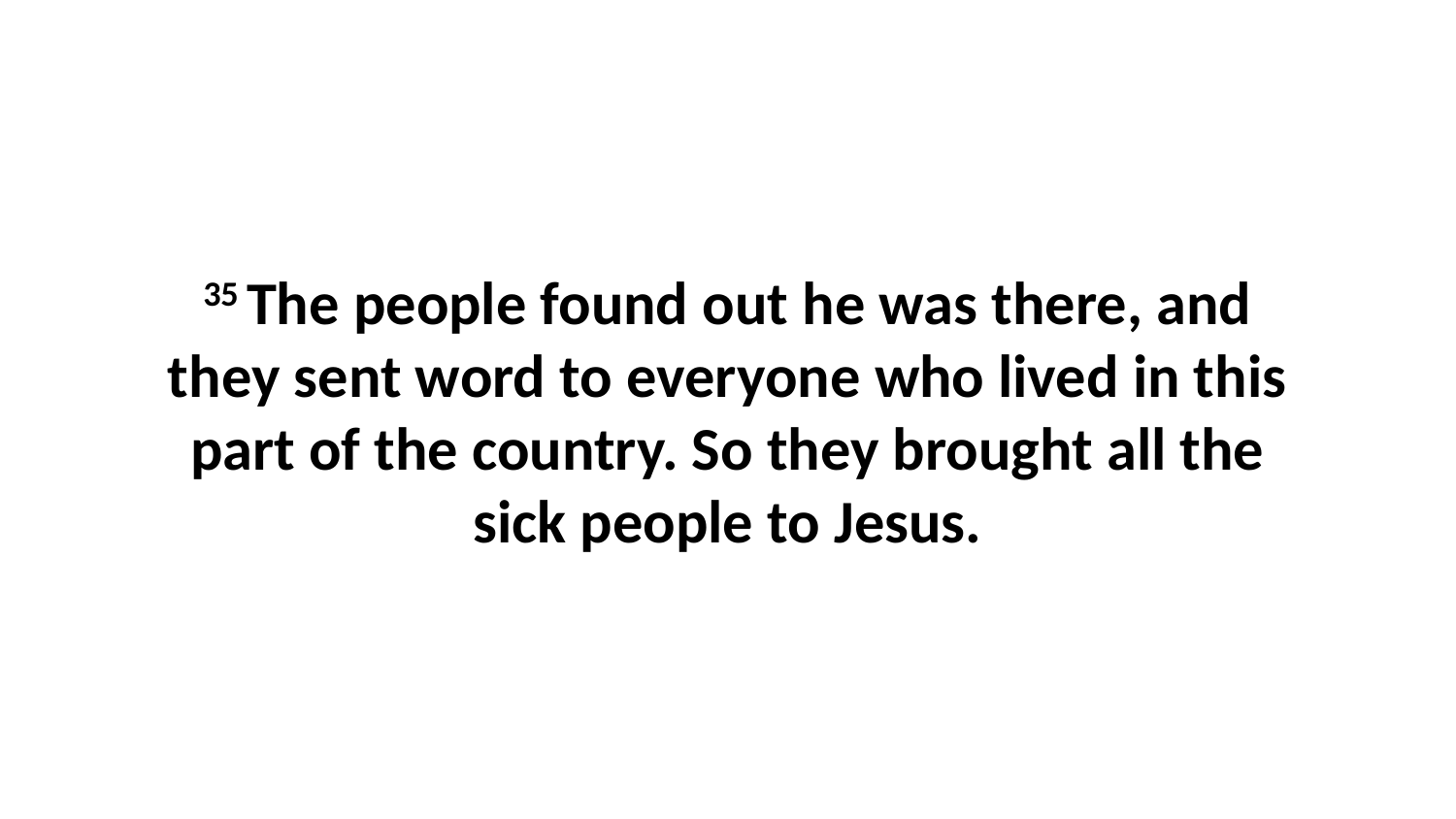

35 The people found out he was there, and they sent word to everyone who lived in this part of the country. So they brought all the sick people to Jesus.